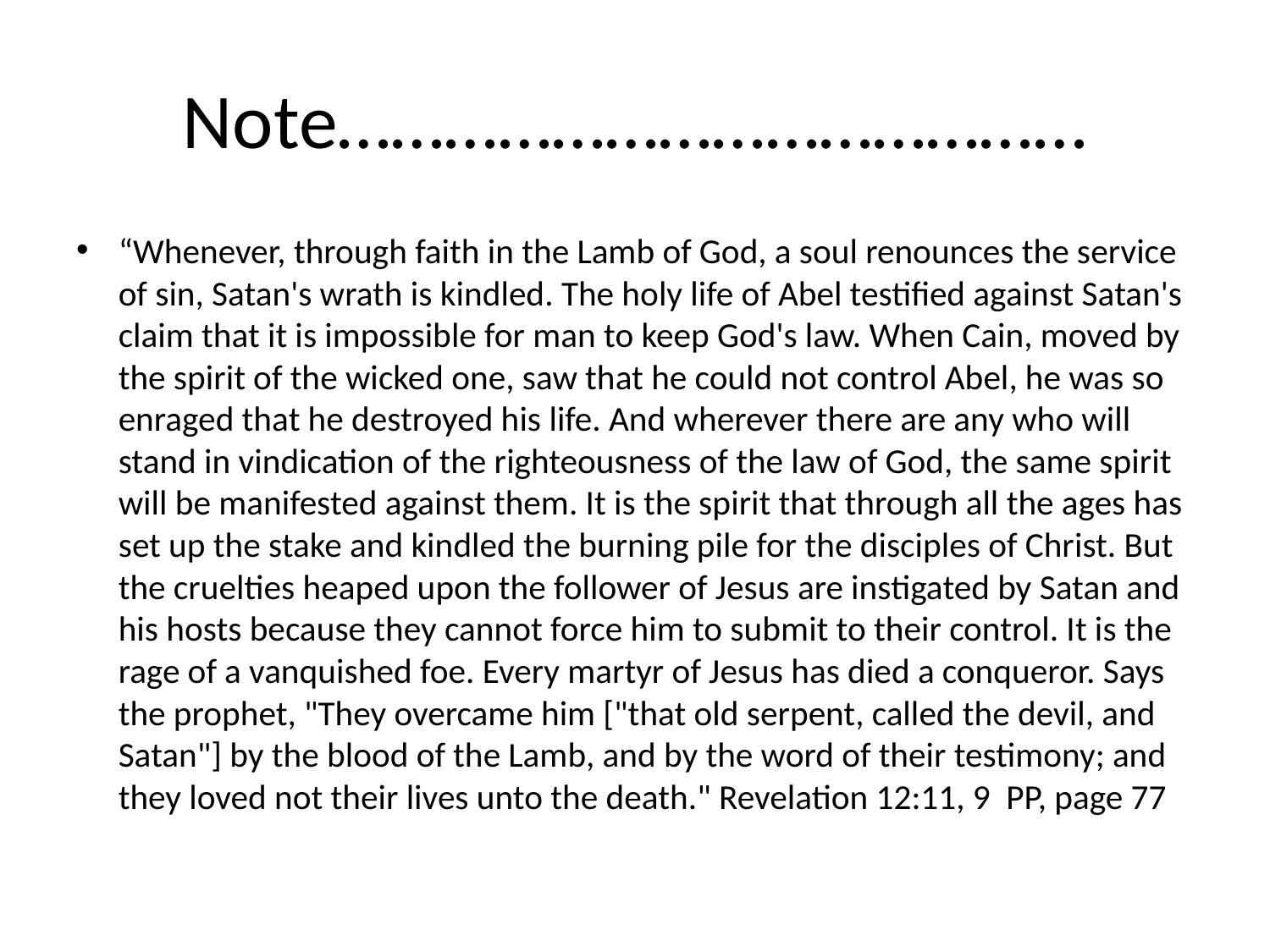

# Note……………………………………
“Whenever, through faith in the Lamb of God, a soul renounces the service of sin, Satan's wrath is kindled. The holy life of Abel testified against Satan's claim that it is impossible for man to keep God's law. When Cain, moved by the spirit of the wicked one, saw that he could not control Abel, he was so enraged that he destroyed his life. And wherever there are any who will stand in vindication of the righteousness of the law of God, the same spirit will be manifested against them. It is the spirit that through all the ages has set up the stake and kindled the burning pile for the disciples of Christ. But the cruelties heaped upon the follower of Jesus are instigated by Satan and his hosts because they cannot force him to submit to their control. It is the rage of a vanquished foe. Every martyr of Jesus has died a conqueror. Says the prophet, "They overcame him ["that old serpent, called the devil, and Satan"] by the blood of the Lamb, and by the word of their testimony; and they loved not their lives unto the death." Revelation 12:11, 9  PP, page 77